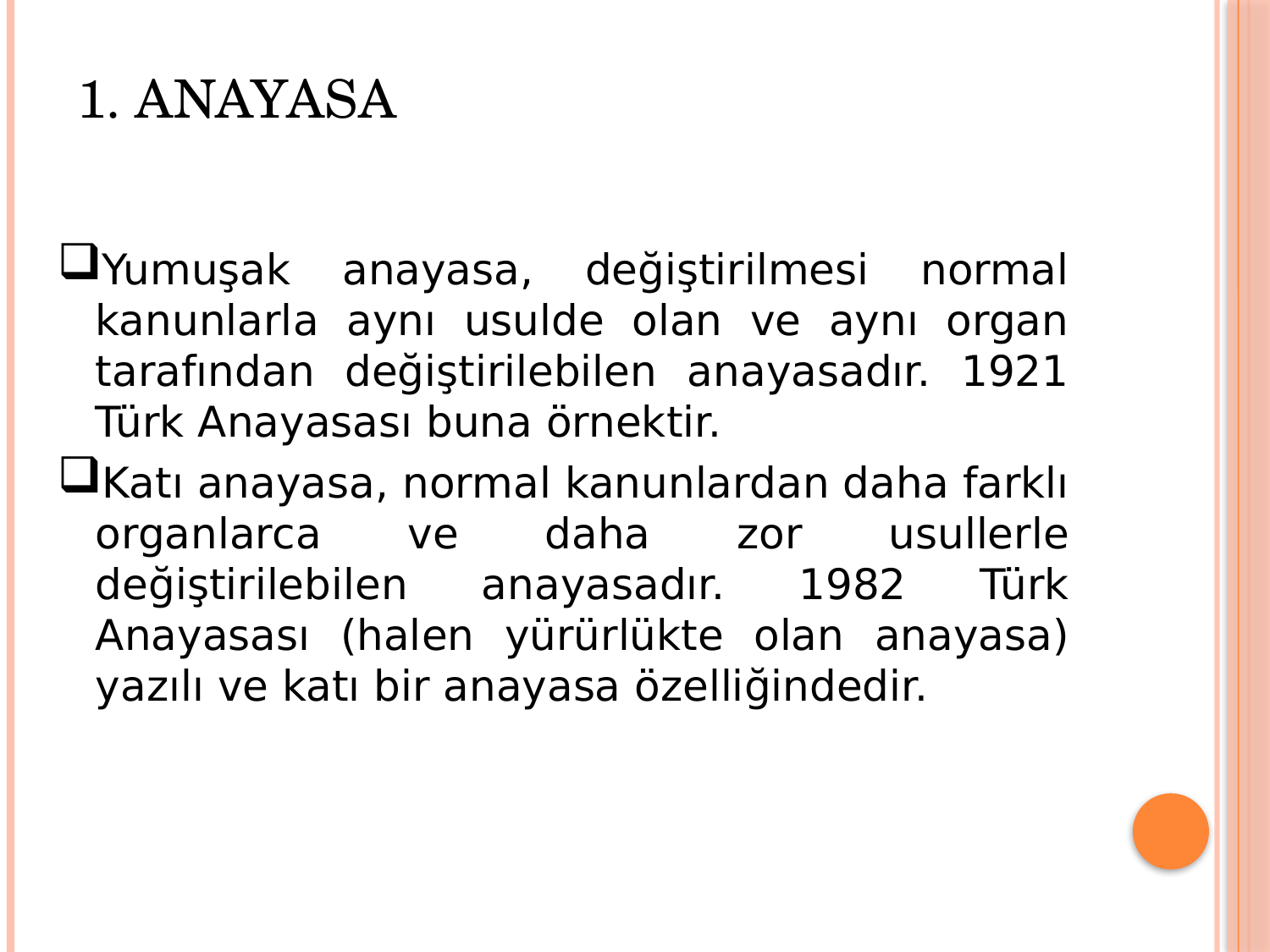

# 1. anayasa
Yumuşak anayasa, değiştirilmesi normal kanunlarla aynı usulde olan ve aynı organ tarafından değiştirilebilen anayasadır. 1921 Türk Anayasası buna örnektir.
Katı anayasa, normal kanunlardan daha farklı organlarca ve daha zor usullerle değiştirilebilen anayasadır. 1982 Türk Anayasası (halen yürürlükte olan anayasa) yazılı ve katı bir anayasa özelliğindedir.